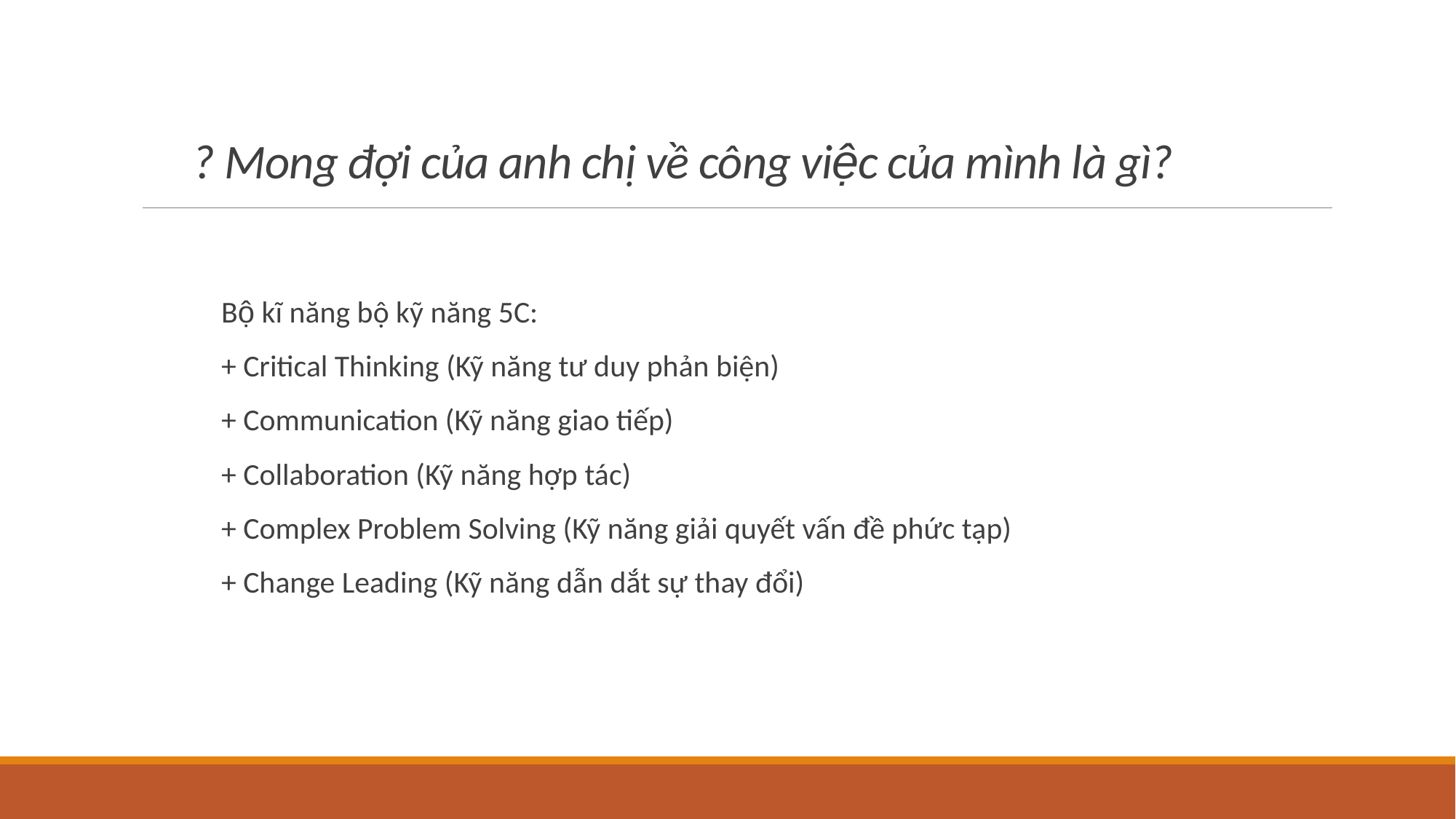

# ? Mong đợi của anh chị về công việc của mình là gì?
Bộ kĩ năng bộ kỹ năng 5C:
+ Critical Thinking (Kỹ năng tư duy phản biện)
+ Communication (Kỹ năng giao tiếp)
+ Collaboration (Kỹ năng hợp tác)
+ Complex Problem Solving (Kỹ năng giải quyết vấn đề phức tạp)
+ Change Leading (Kỹ năng dẫn dắt sự thay đổi)